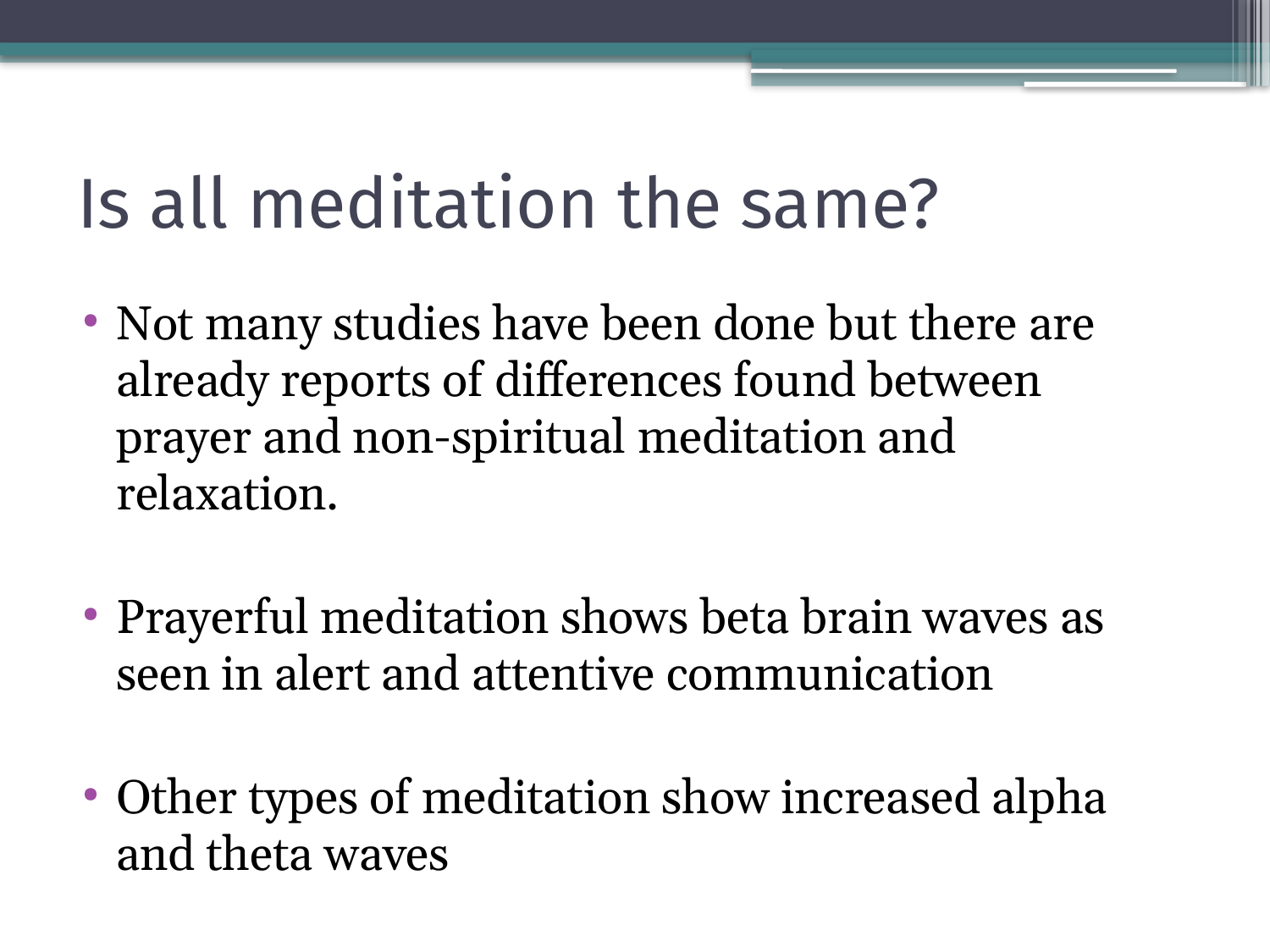

# Is all meditation the same?
Not many studies have been done but there are already reports of differences found between prayer and non-spiritual meditation and relaxation.

Prayerful meditation shows beta brain waves as seen in alert and attentive communication

Other types of meditation show increased alpha and theta waves